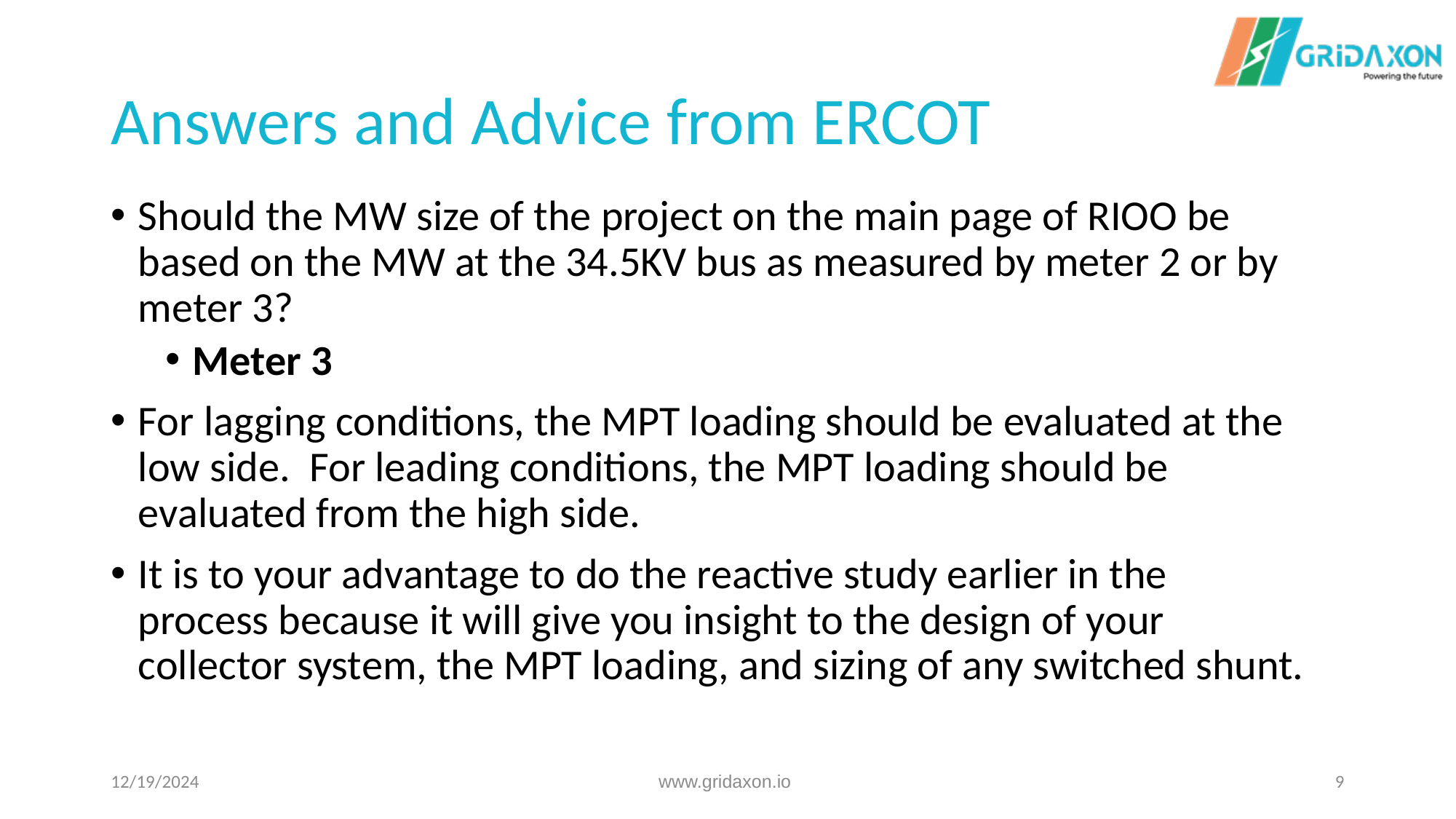

# Answers and Advice from ERCOT
Should the MW size of the project on the main page of RIOO be based on the MW at the 34.5KV bus as measured by meter 2 or by meter 3?
Meter 3
For lagging conditions, the MPT loading should be evaluated at the low side.  For leading conditions, the MPT loading should be evaluated from the high side.
It is to your advantage to do the reactive study earlier in the process because it will give you insight to the design of your collector system, the MPT loading, and sizing of any switched shunt.

12/19/2024
www.gridaxon.io
9